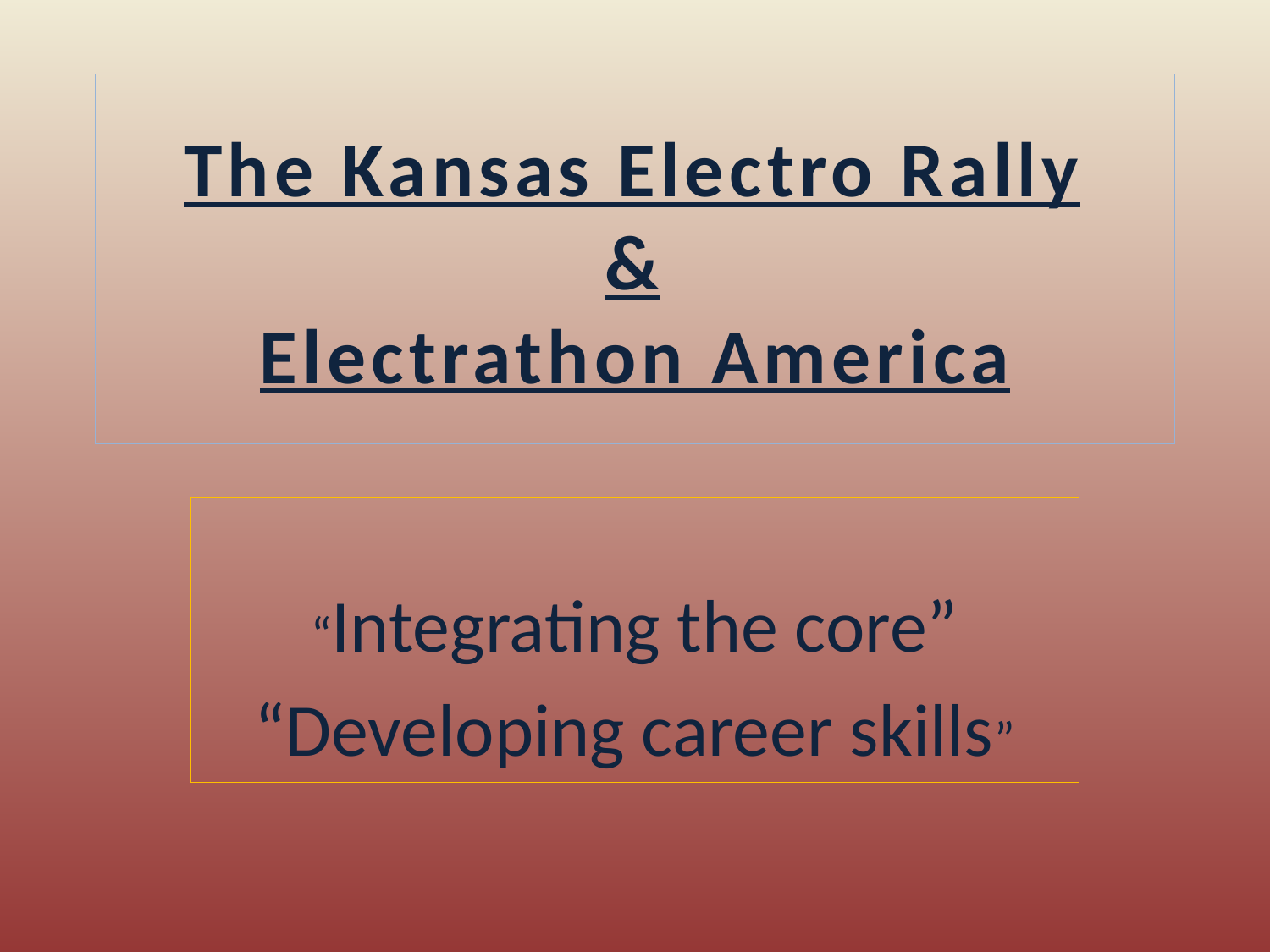

# The Kansas Electro Rally & Electrathon America

“Integrating the core”
“Developing career skills”